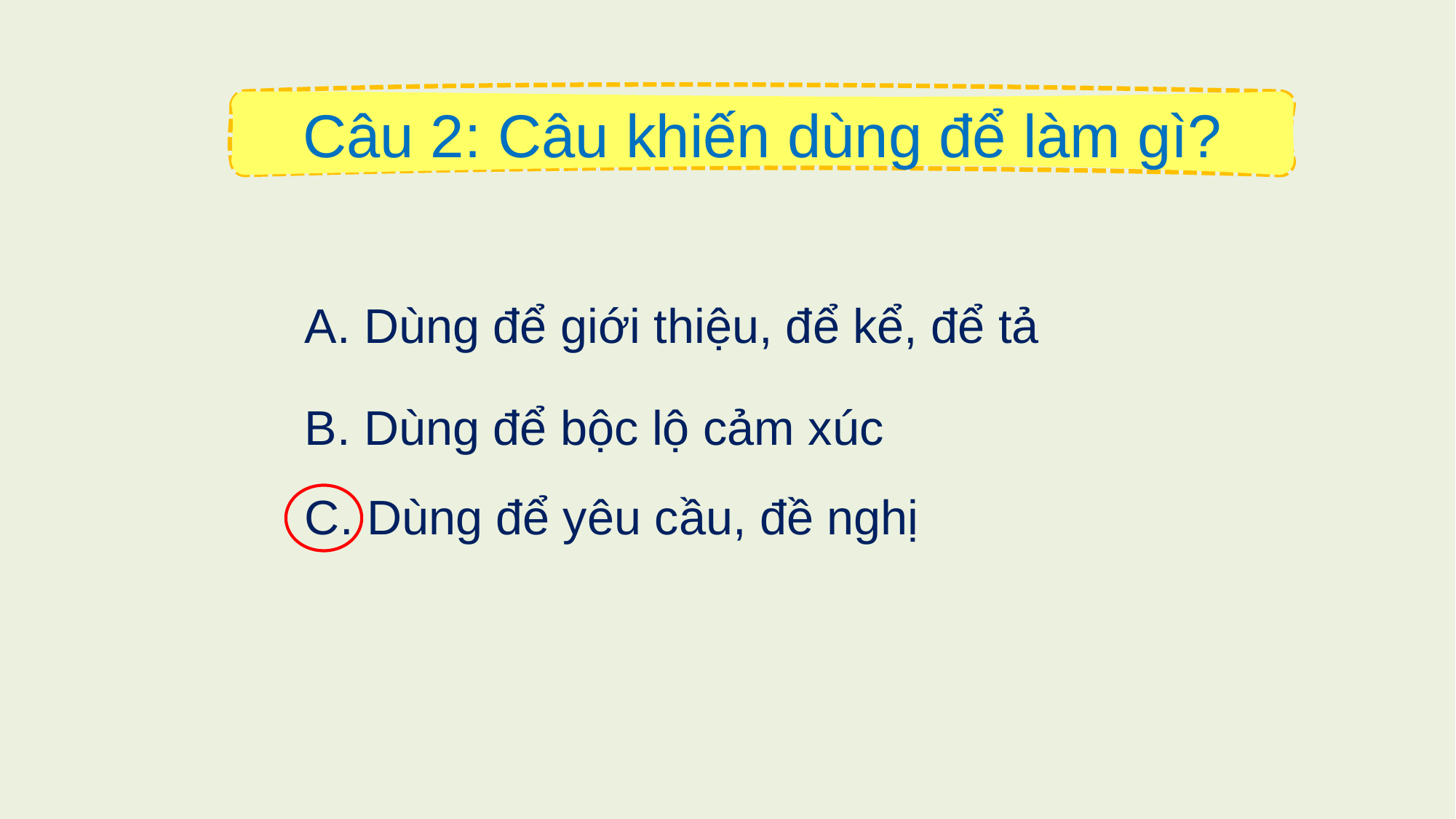

Câu 2: Câu khiến dùng để làm gì?
A. Dùng để giới thiệu, để kể, để tả
B. Dùng để bộc lộ cảm xúc
C. Dùng để yêu cầu, đề nghị